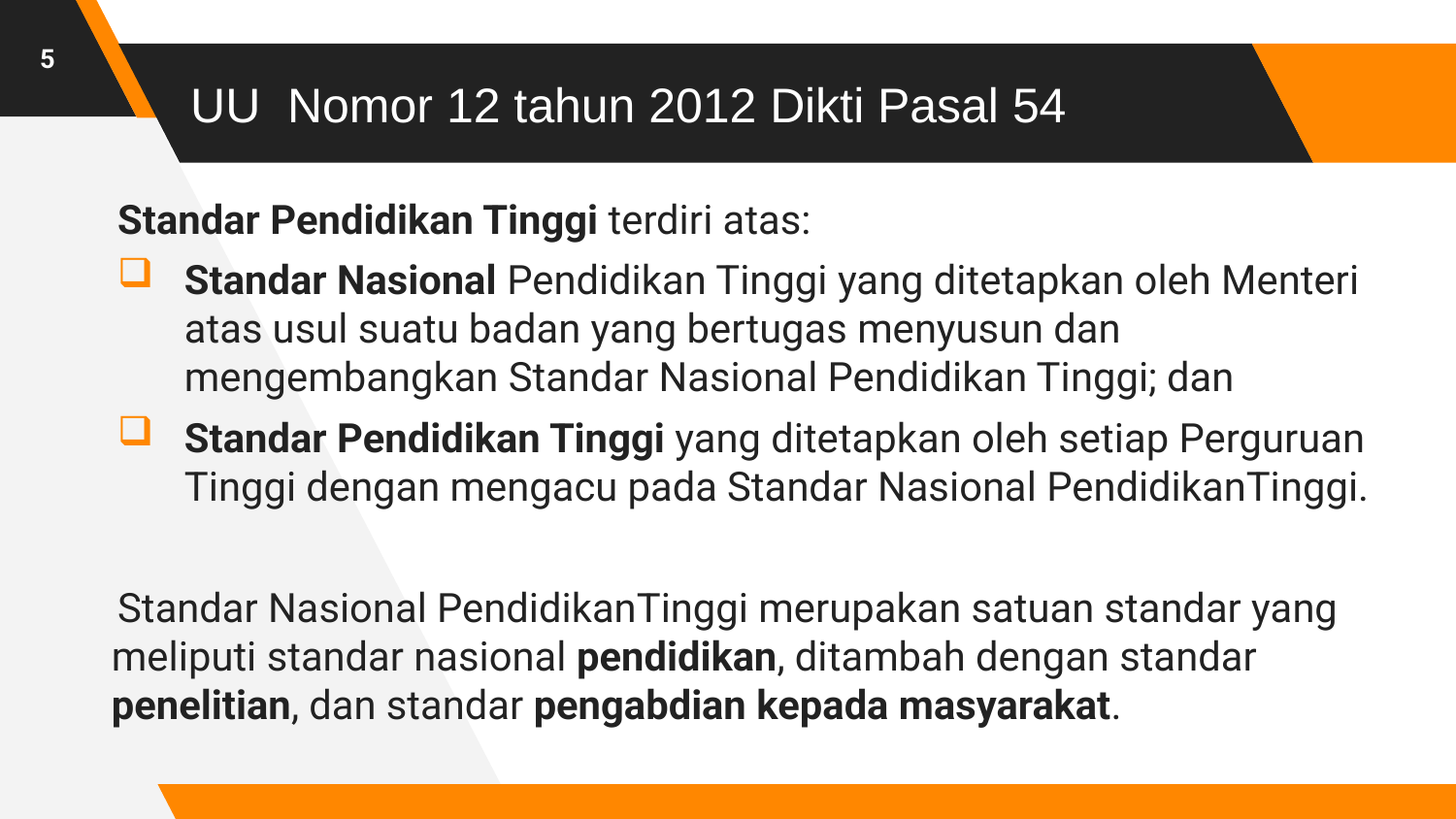

5
# UU  Nomor 12 tahun 2012 Dikti Pasal 54
Standar Pendidikan Tinggi terdiri atas:
Standar Nasional Pendidikan Tinggi yang ditetapkan oleh Menteri atas usul suatu badan yang bertugas menyusun dan mengembangkan Standar Nasional Pendidikan Tinggi; dan
Standar Pendidikan Tinggi yang ditetapkan oleh setiap Perguruan Tinggi dengan mengacu pada Standar Nasional PendidikanTinggi.

Standar Nasional PendidikanTinggi merupakan satuan standar yang meliputi standar nasional pendidikan, ditambah dengan standar penelitian, dan standar pengabdian kepada masyarakat.